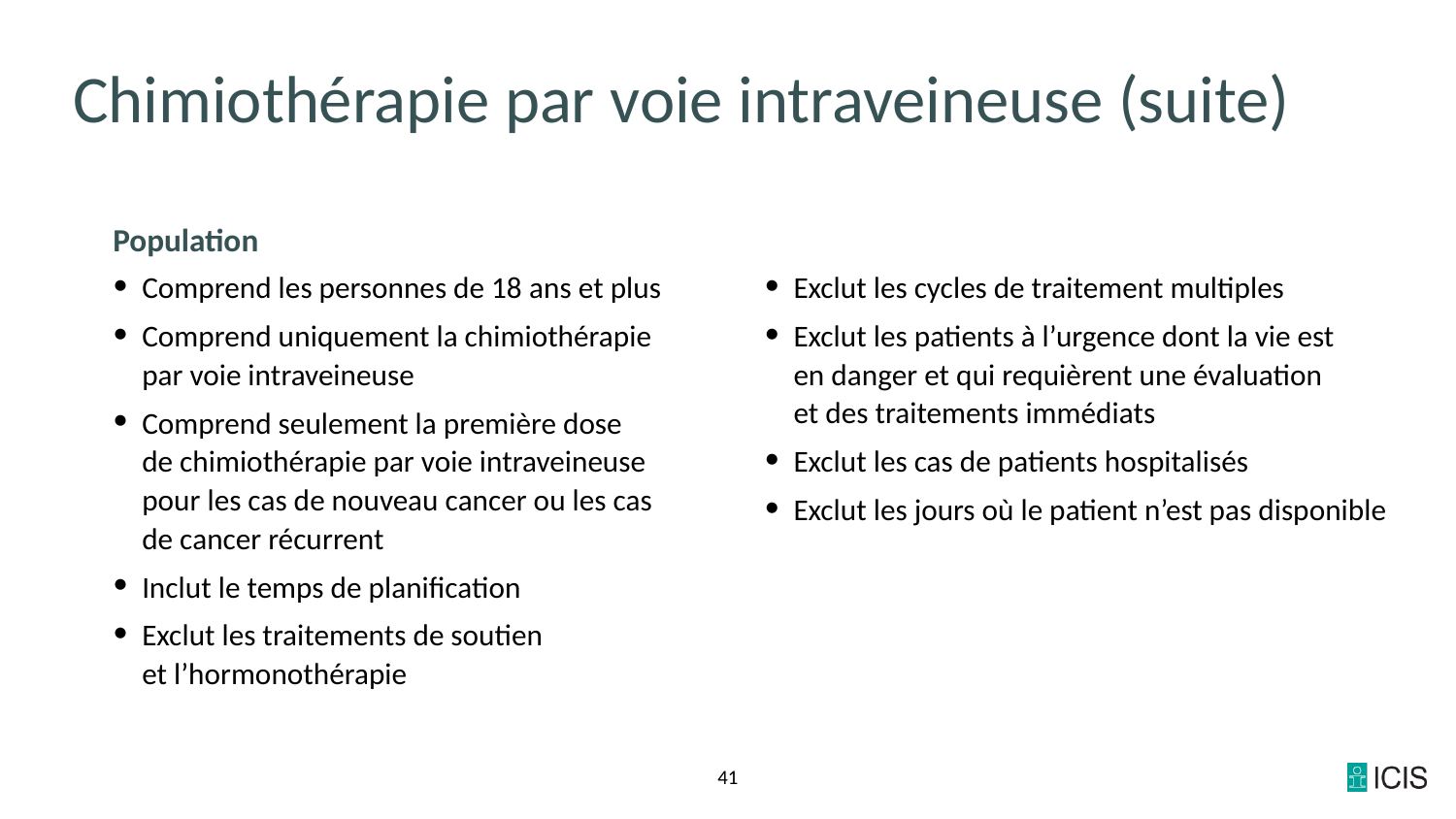

# Chimiothérapie par voie intraveineuse (suite)
Population
Comprend les personnes de 18 ans et plus
Comprend uniquement la chimiothérapie par voie intraveineuse
Comprend seulement la première dose
de chimiothérapie par voie intraveineuse pour les cas de nouveau cancer ou les cas de cancer récurrent
Inclut le temps de planification
Exclut les traitements de soutien
et l’hormonothérapie

Exclut les cycles de traitement multiples
Exclut les patients à l’urgence dont la vie est
en danger et qui requièrent une évaluation
et des traitements immédiats
Exclut les cas de patients hospitalisés
Exclut les jours où le patient n’est pas disponible